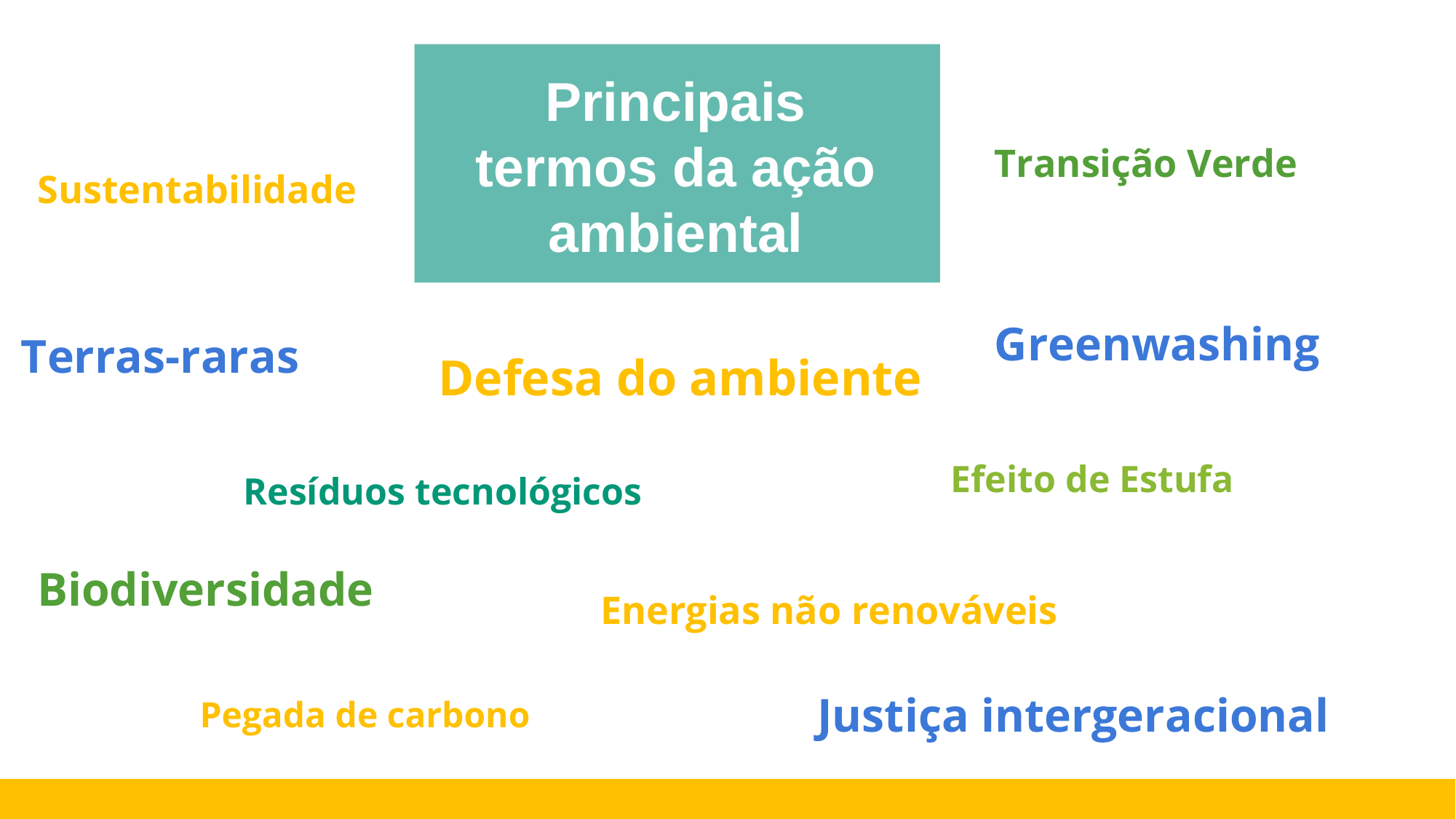

Transição Verde

Sustentabilidade

Principais termos da ação ambiental

Greenwashing
Terras-raras
Defesa do ambiente
Efeito de Estufa
Resíduos tecnológicos
Biodiversidade
Energias não renováveis
Justiça intergeracional
Pegada de carbono